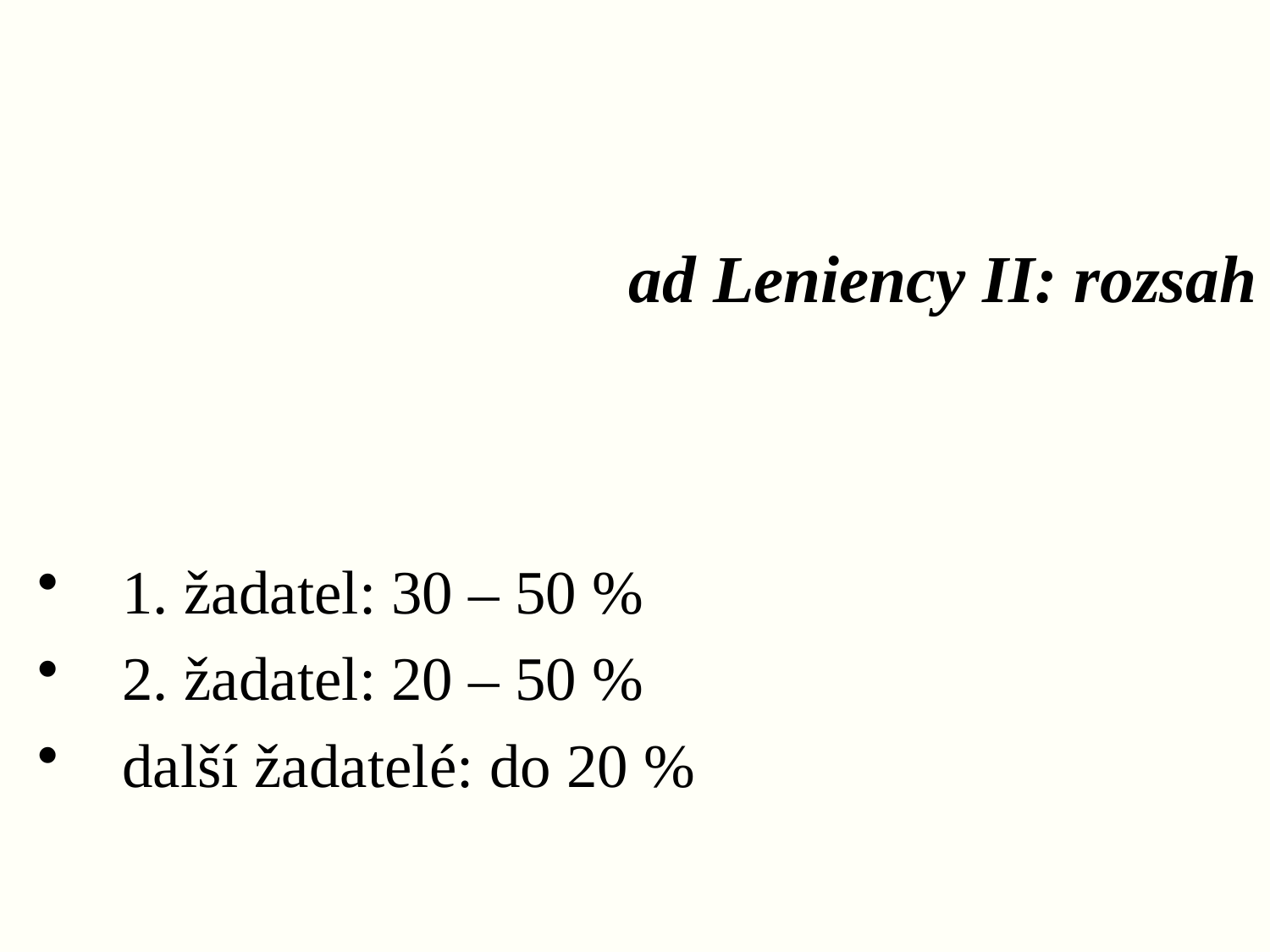

# ad Leniency II: rozsah
1. žadatel: 30 – 50 %
2. žadatel: 20 – 50 %
další žadatelé: do 20 %